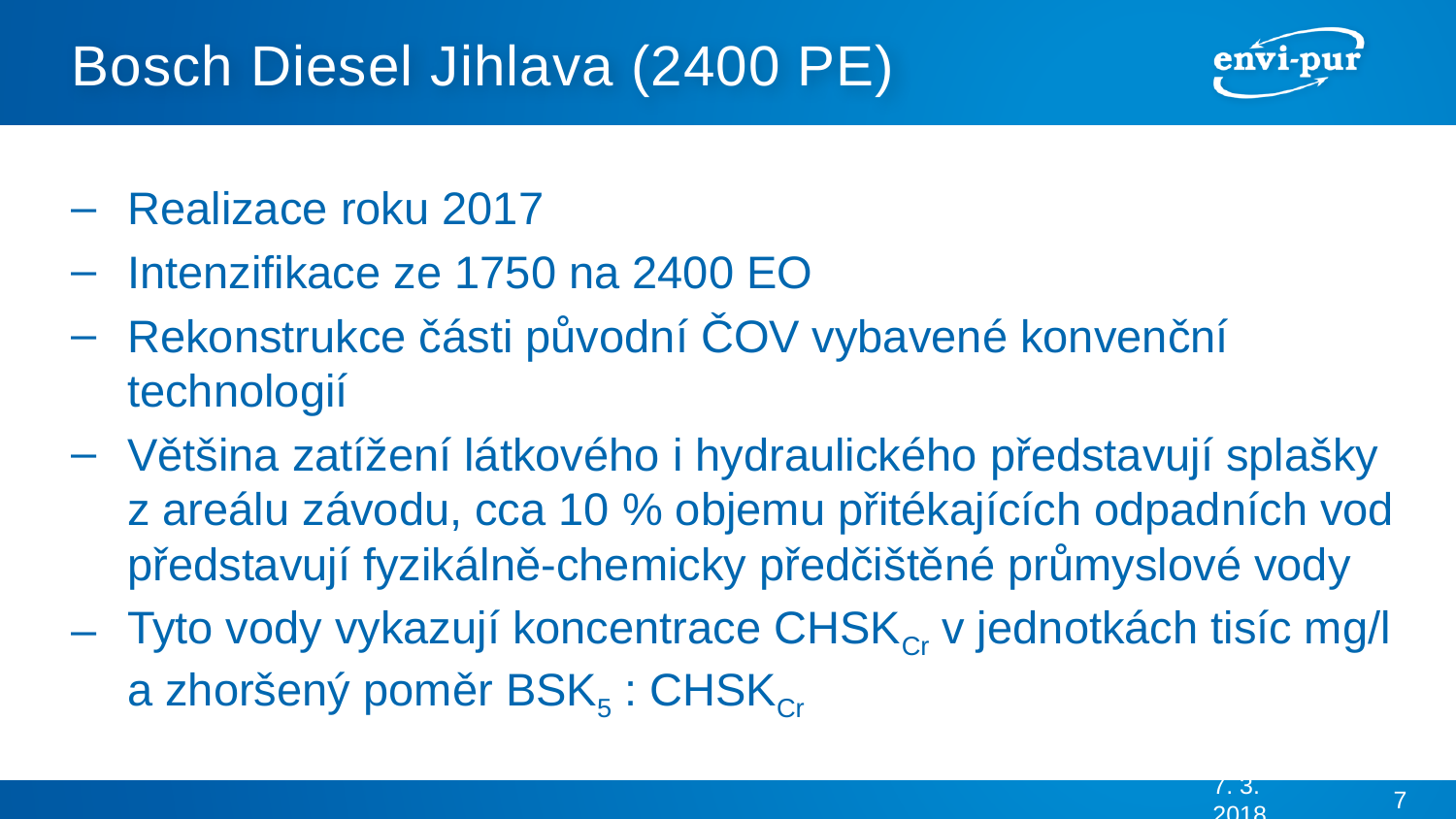

# Bosch Diesel Jihlava (2400 PE)
Realizace roku 2017
Intenzifikace ze 1750 na 2400 EO
Rekonstrukce části původní ČOV vybavené konvenční technologií
Většina zatížení látkového i hydraulického představují splašky z areálu závodu, cca 10 % objemu přitékajících odpadních vod představují fyzikálně-chemicky předčištěné průmyslové vody
Tyto vody vykazují koncentrace CHSKCr v jednotkách tisíc mg/l a zhoršený poměr BSK5 : CHSKCr

7. 3. 2018
7